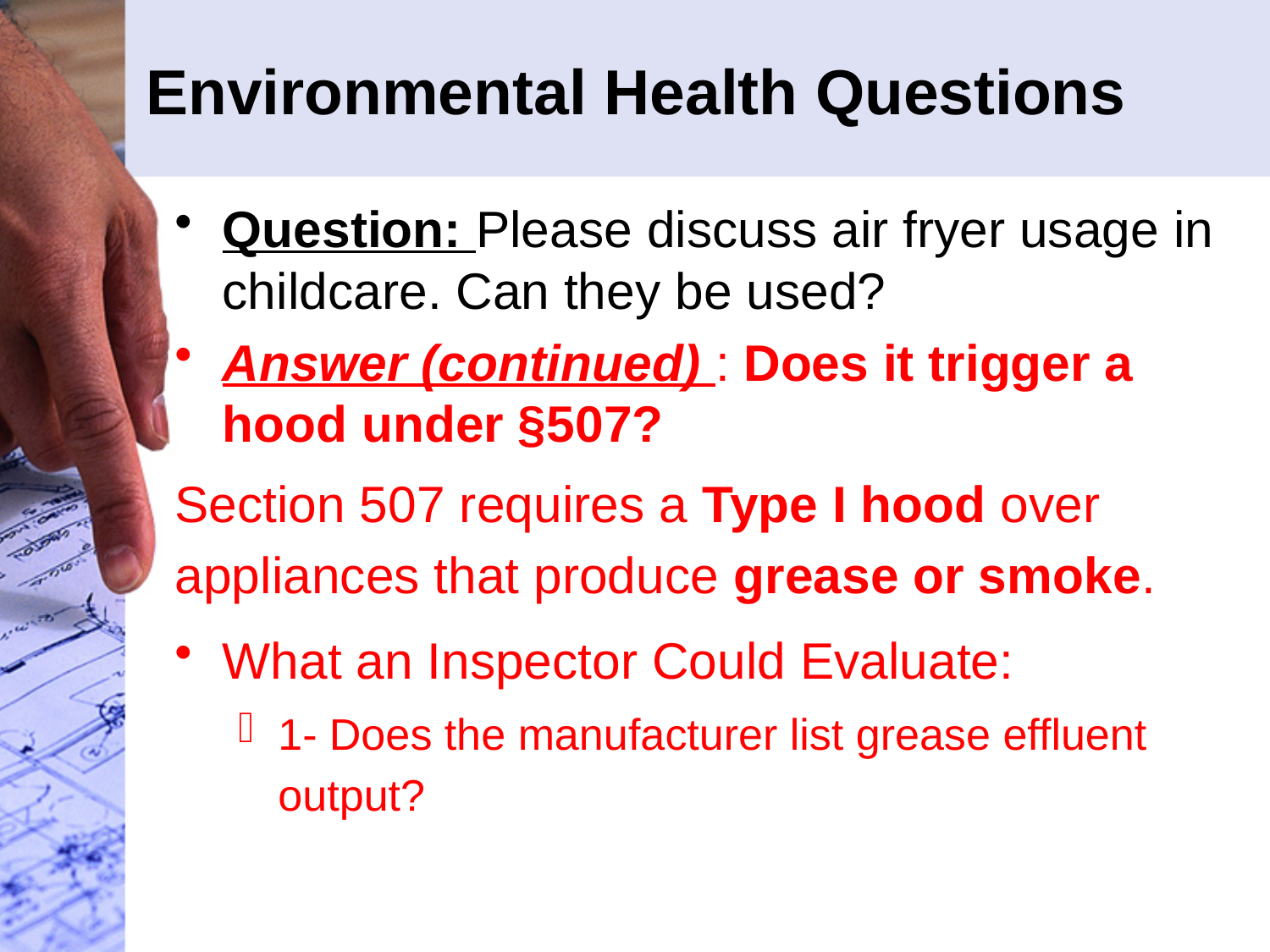

# Environmental Health Questions
Question: Please discuss air fryer usage in childcare. Can they be used?
Answer (continued) : Does it trigger a hood under §507?
Section 507 requires a Type I hood over appliances that produce grease or smoke.
What an Inspector Could Evaluate:
1- Does the manufacturer list grease effluent output?